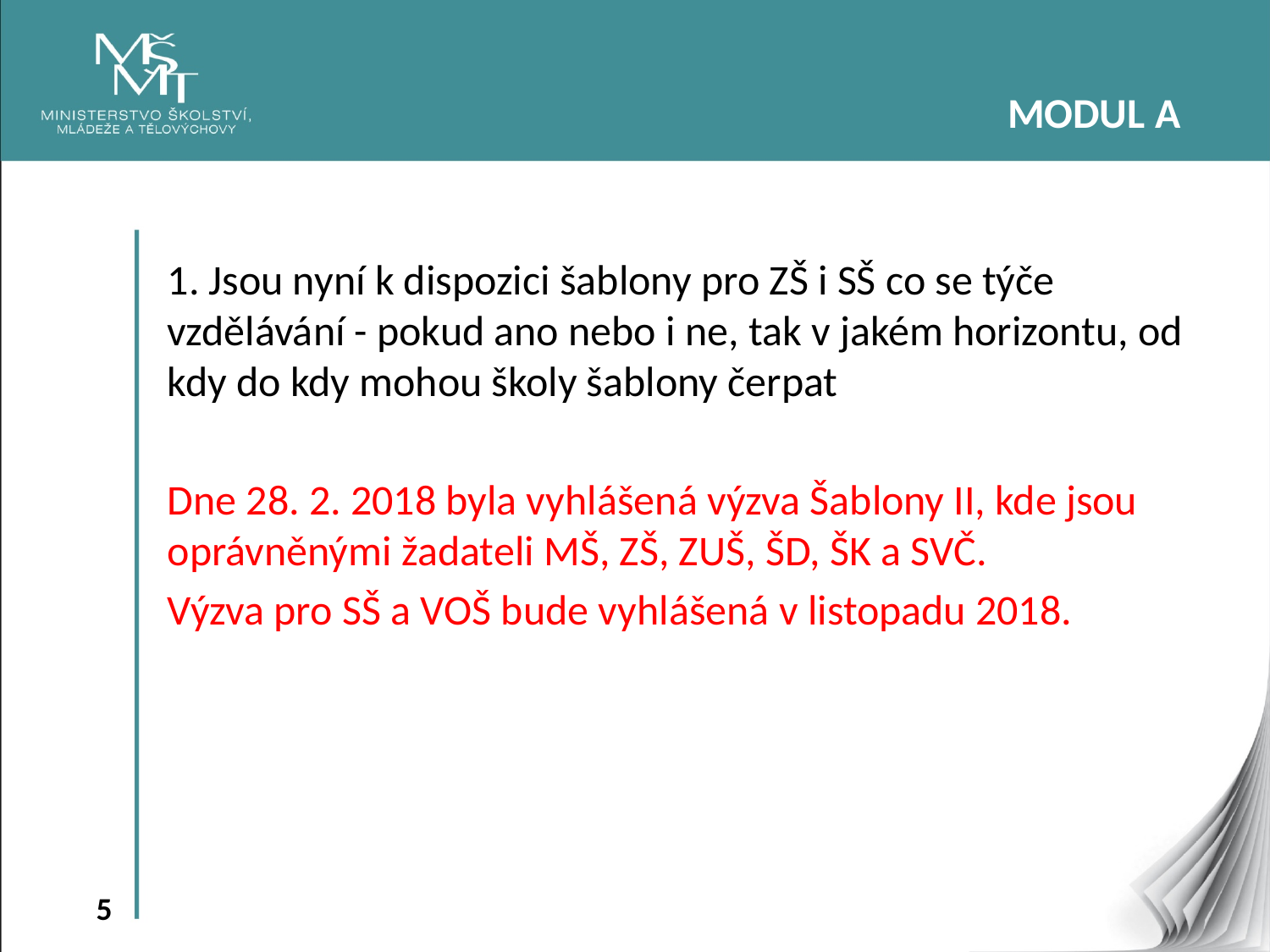

MODUL A
1. Jsou nyní k dispozici šablony pro ZŠ i SŠ co se týče vzdělávání - pokud ano nebo i ne, tak v jakém horizontu, od kdy do kdy mohou školy šablony čerpat

Dne 28. 2. 2018 byla vyhlášená výzva Šablony II, kde jsou oprávněnými žadateli MŠ, ZŠ, ZUŠ, ŠD, ŠK a SVČ.
Výzva pro SŠ a VOŠ bude vyhlášená v listopadu 2018.